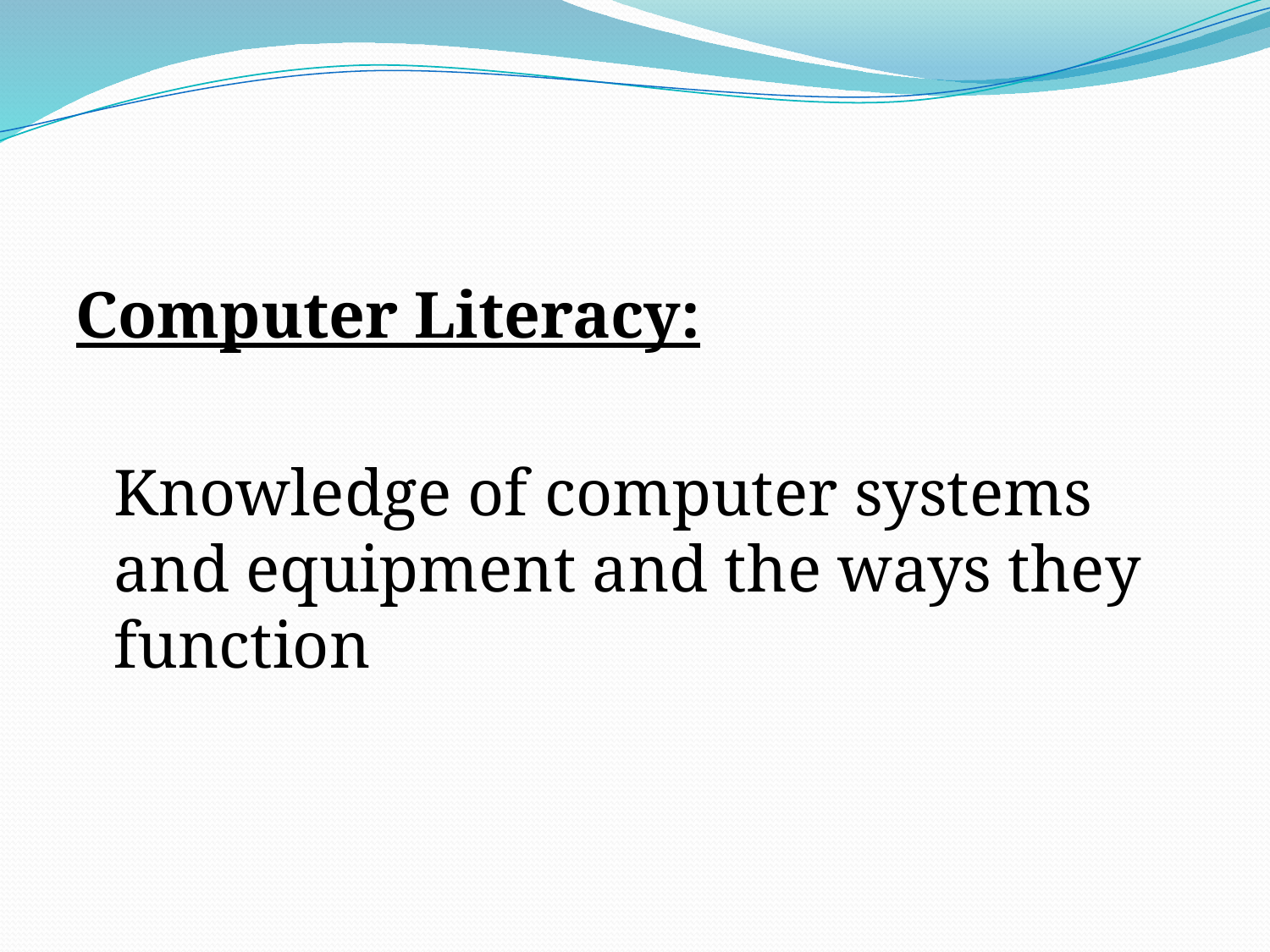

Computer Literacy:

	Knowledge of computer systems and equipment and the ways they function